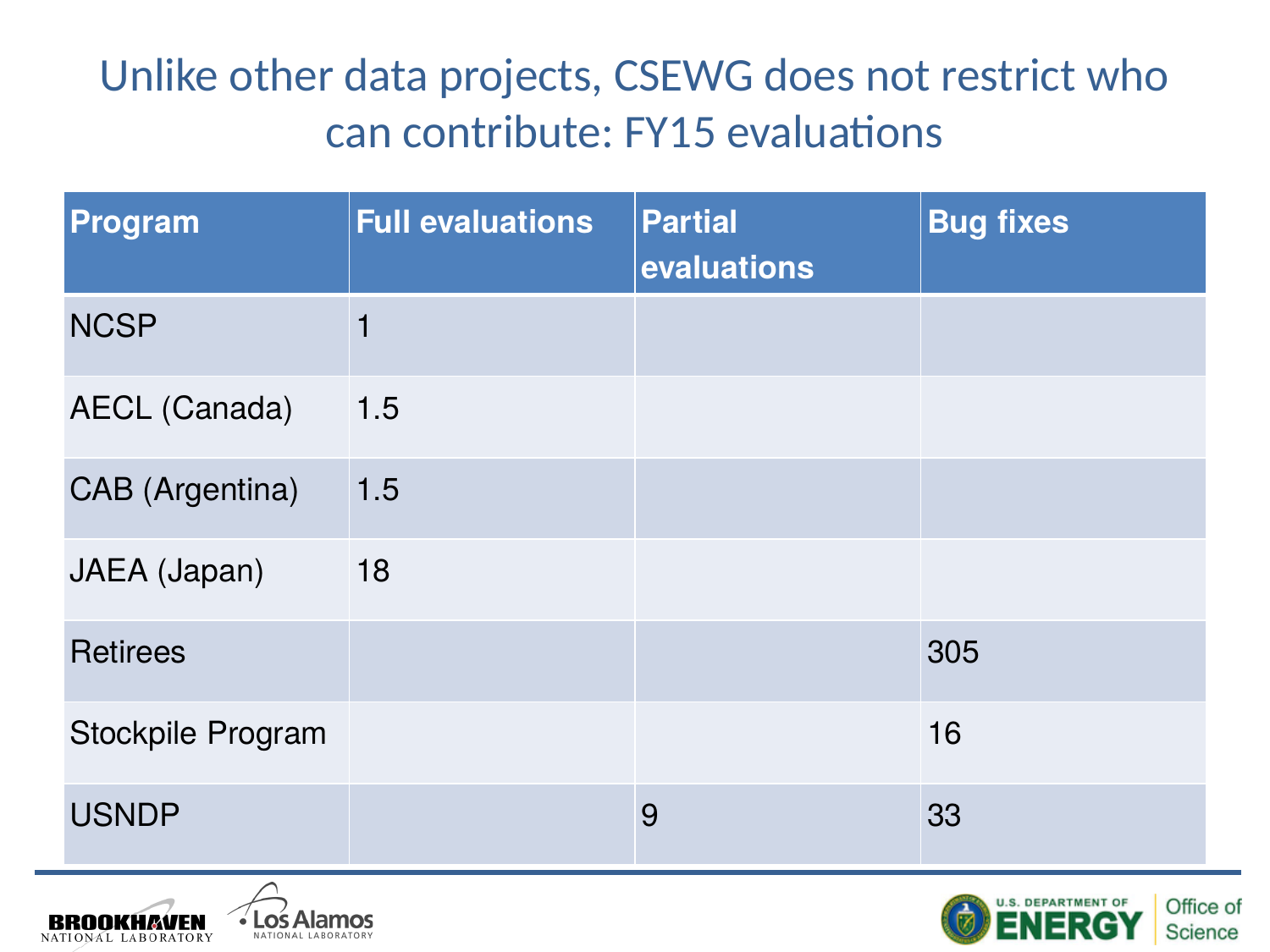

# Unlike other data projects, CSEWG does not restrict who can contribute: FY15 evaluations
| Program | Full evaluations | Partial evaluations | Bug fixes |
| --- | --- | --- | --- |
| NCSP | 1 |  |  |
| AECL (Canada) | 1.5 |  |  |
| CAB (Argentina) | 1.5 |  |  |
| JAEA (Japan) | 18 |  |  |
| Retirees |  |  | 305 |
| Stockpile Program |  |  | 16 |
| USNDP |  | 9 | 33 |